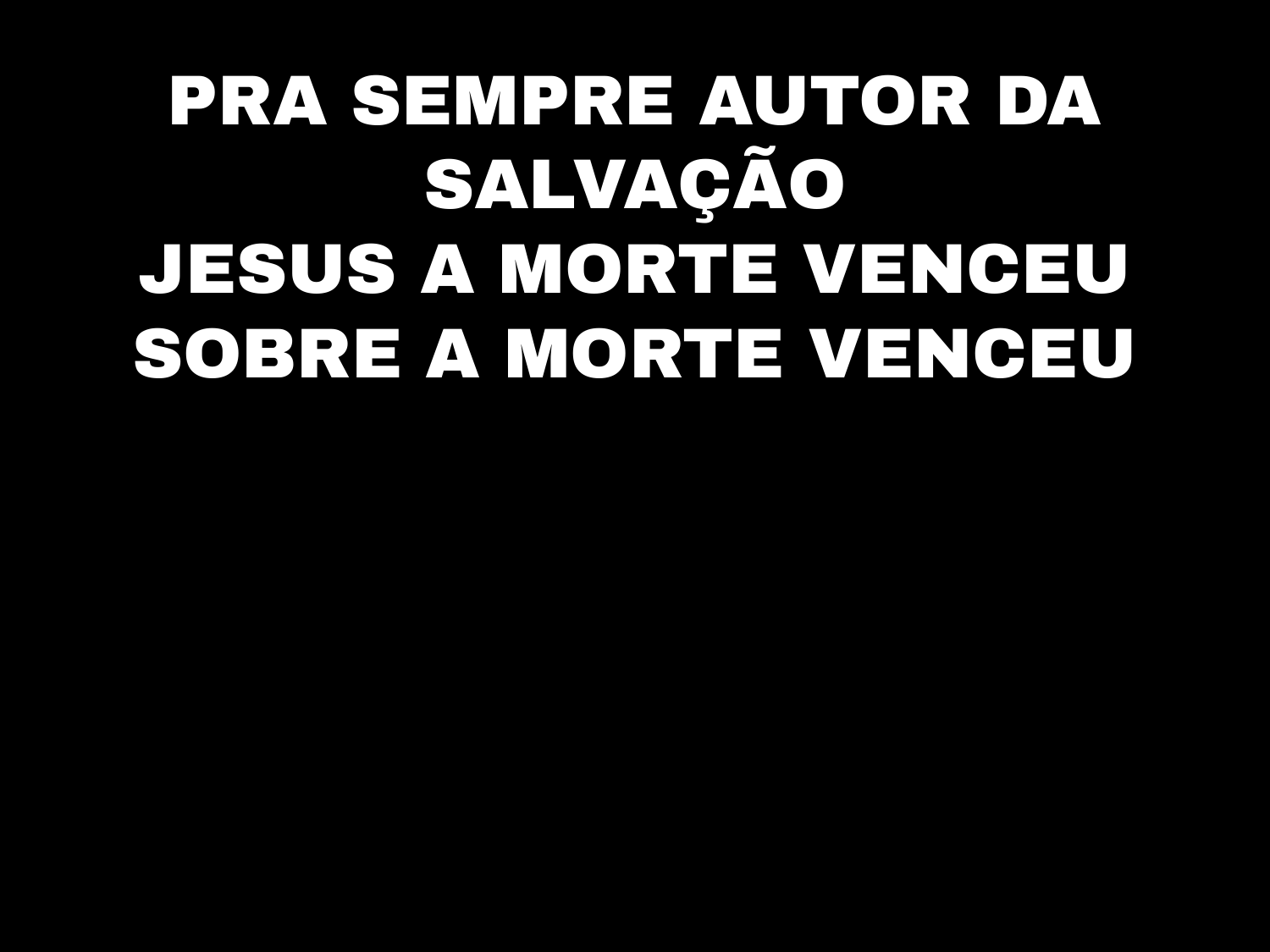

# PRA SEMPRE AUTOR DA SALVAÇÃO JESUS A MORTE VENCEU SOBRE A MORTE VENCEU